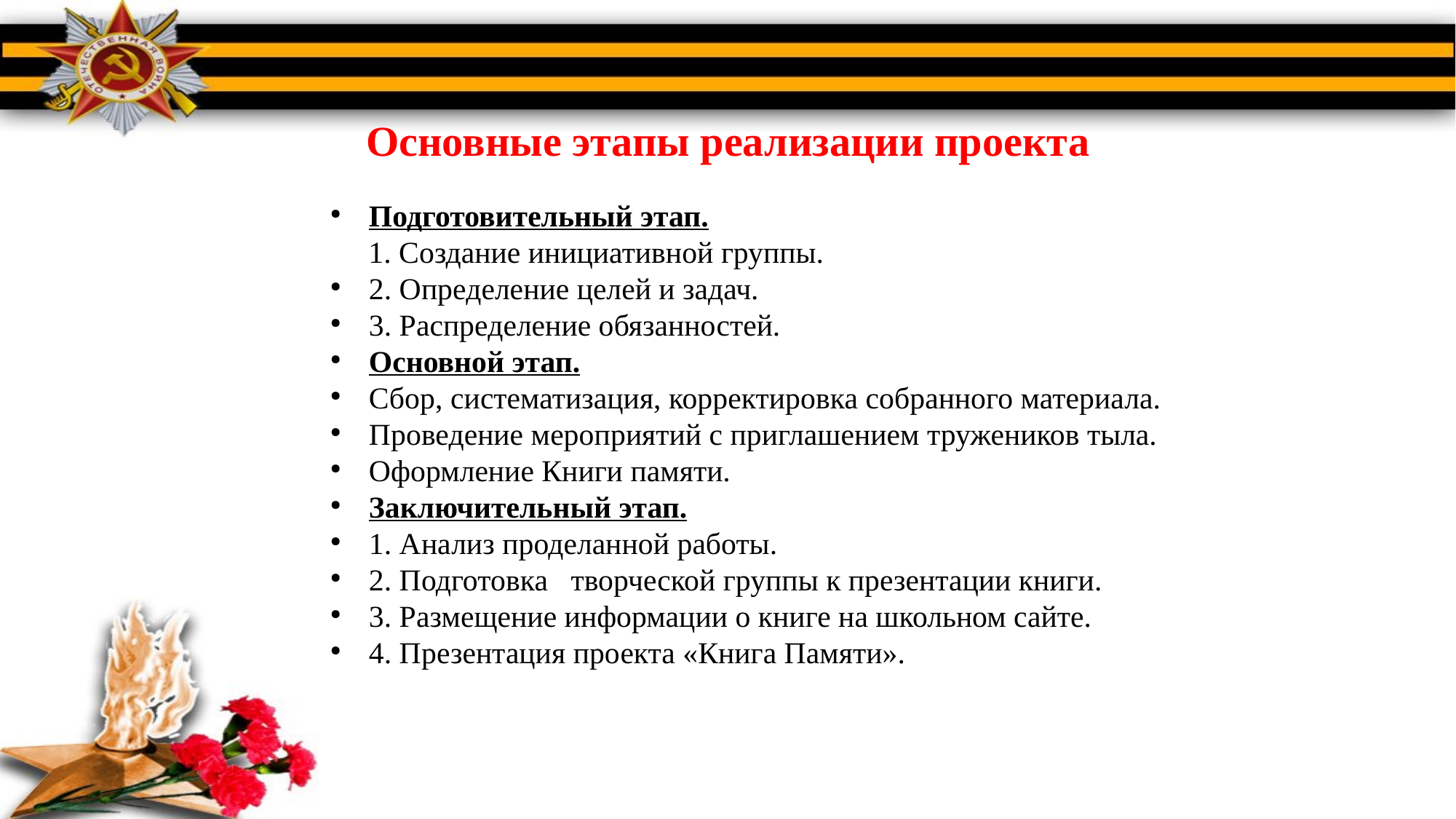

# Основные этапы реализации проекта
Подготовительный этап.
     1. Создание инициативной группы.
2. Определение целей и задач.
3. Распределение обязанностей.
Основной этап.
Сбор, систематизация, корректировка собранного материала.
Проведение мероприятий с приглашением тружеников тыла.
Оформление Книги памяти.
Заключительный этап.
1. Анализ проделанной работы.
2. Подготовка   творческой группы к презентации книги.
3. Размещение информации о книге на школьном сайте.
4. Презентация проекта «Книга Памяти».